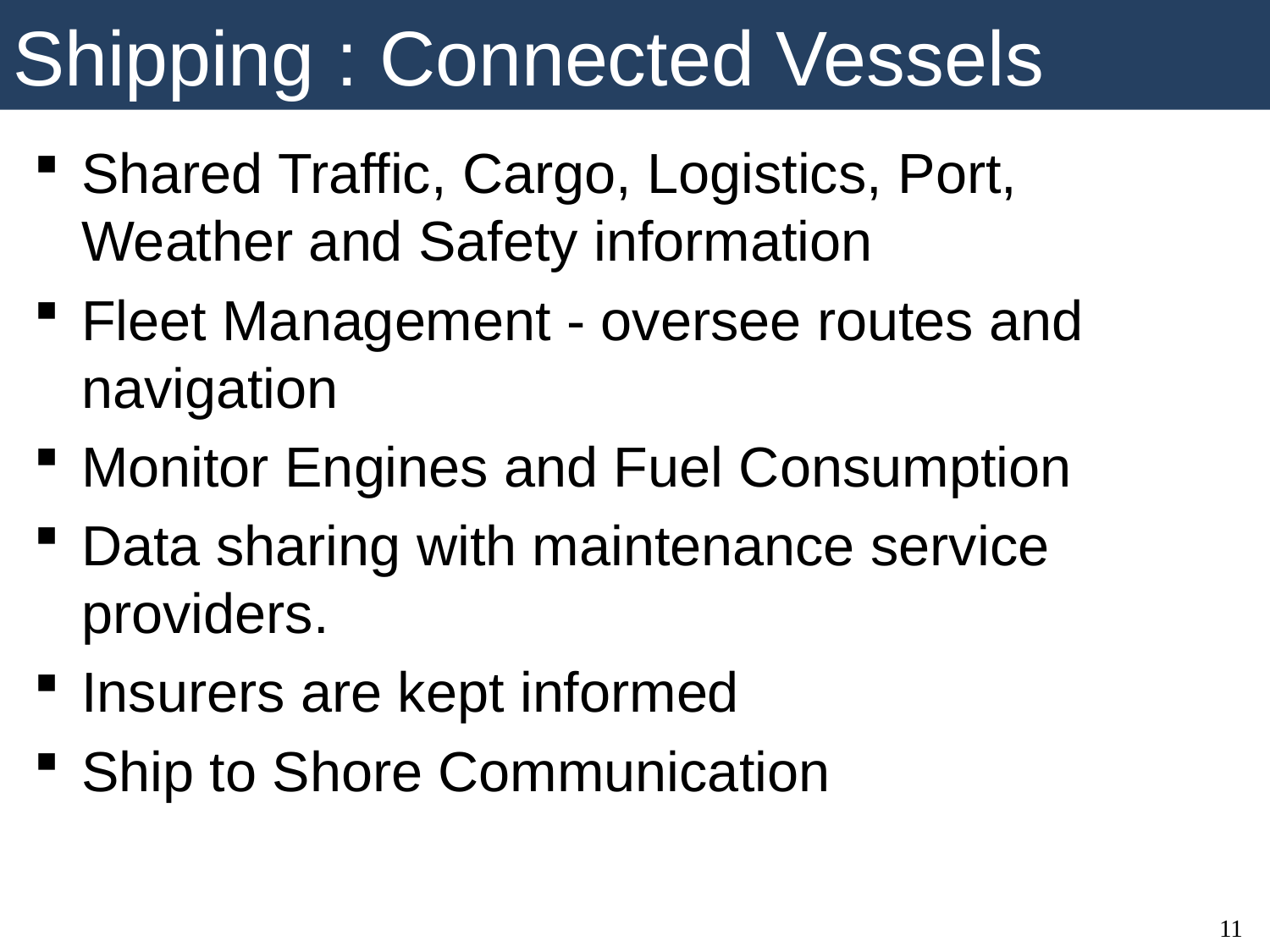

# Shipping : Connected Vessels
Shared Traffic, Cargo, Logistics, Port, Weather and Safety information
Fleet Management - oversee routes and navigation
Monitor Engines and Fuel Consumption
Data sharing with maintenance service providers.
Insurers are kept informed
Ship to Shore Communication
11